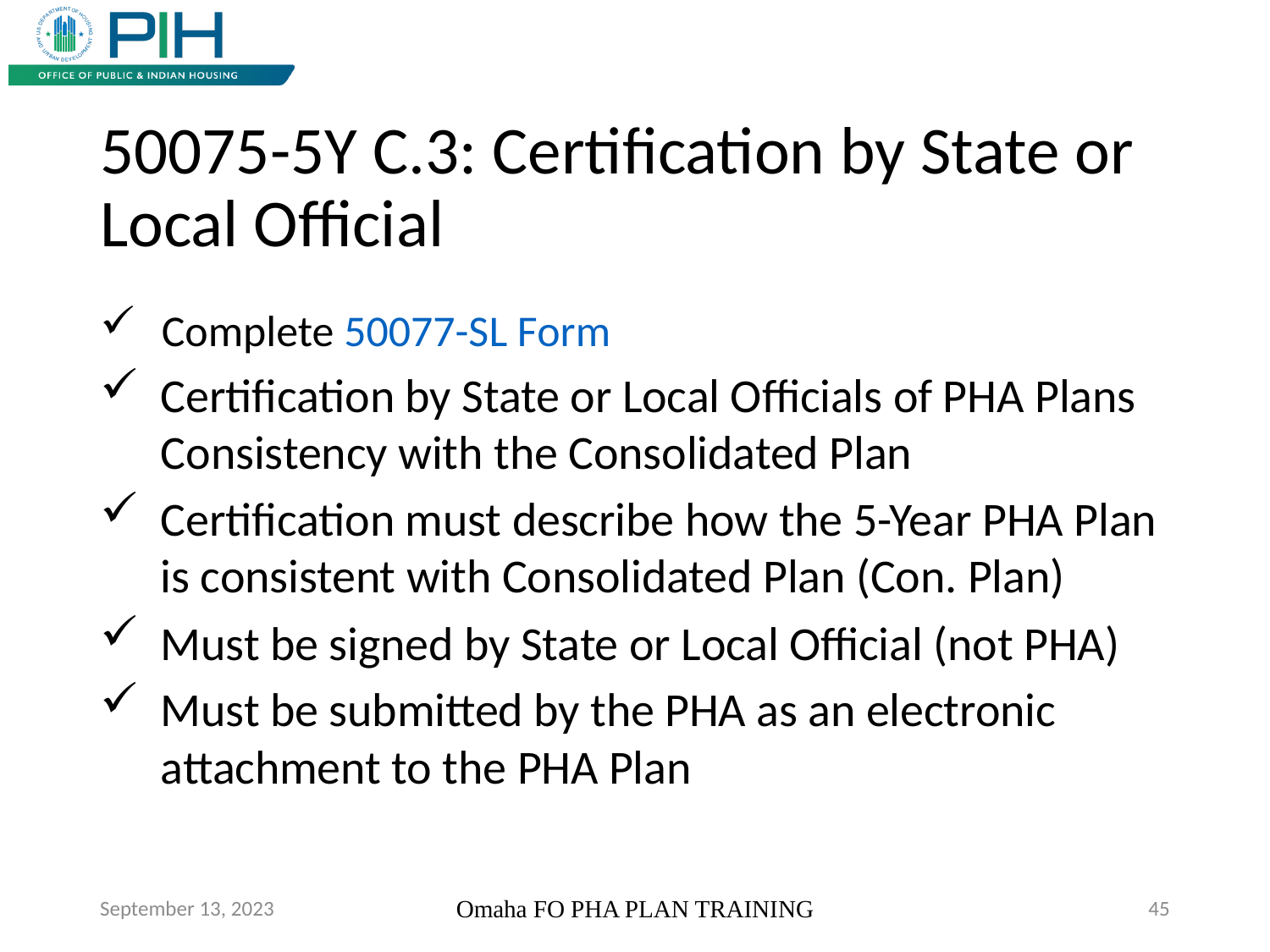

# 50075-5Y C.3: Certification by State or Local Official
Complete 50077-SL Form
Certification by State or Local Officials of PHA Plans Consistency with the Consolidated Plan
Certification must describe how the 5-Year PHA Plan is consistent with Consolidated Plan (Con. Plan)
Must be signed by State or Local Official (not PHA)
Must be submitted by the PHA as an electronic attachment to the PHA Plan

September 13, 2023
Omaha FO PHA PLAN TRAINING
45